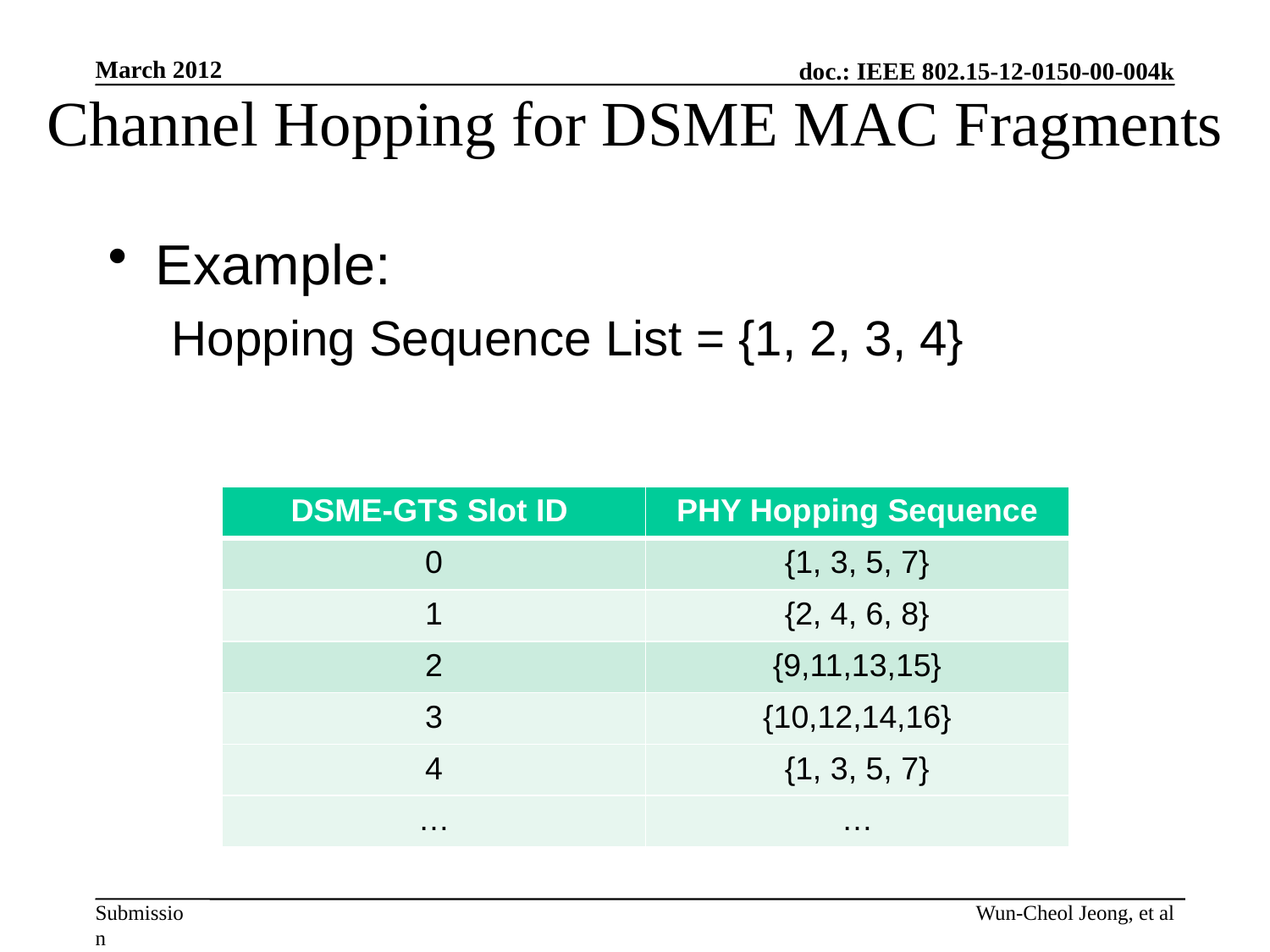

March 2012
Channel Hopping for DSME MAC Fragments
Example:
Hopping Sequence List = {1, 2, 3, 4}

| DSME-GTS Slot ID | PHY Hopping Sequence |
| --- | --- |
| 0 | {1, 3, 5, 7} |
| 1 | {2, 4, 6, 8} |
| 2 | {9,11,13,15} |
| 3 | {10,12,14,16} |
| 4 | {1, 3, 5, 7} |
| … | … |
Wun-Cheol Jeong, et al